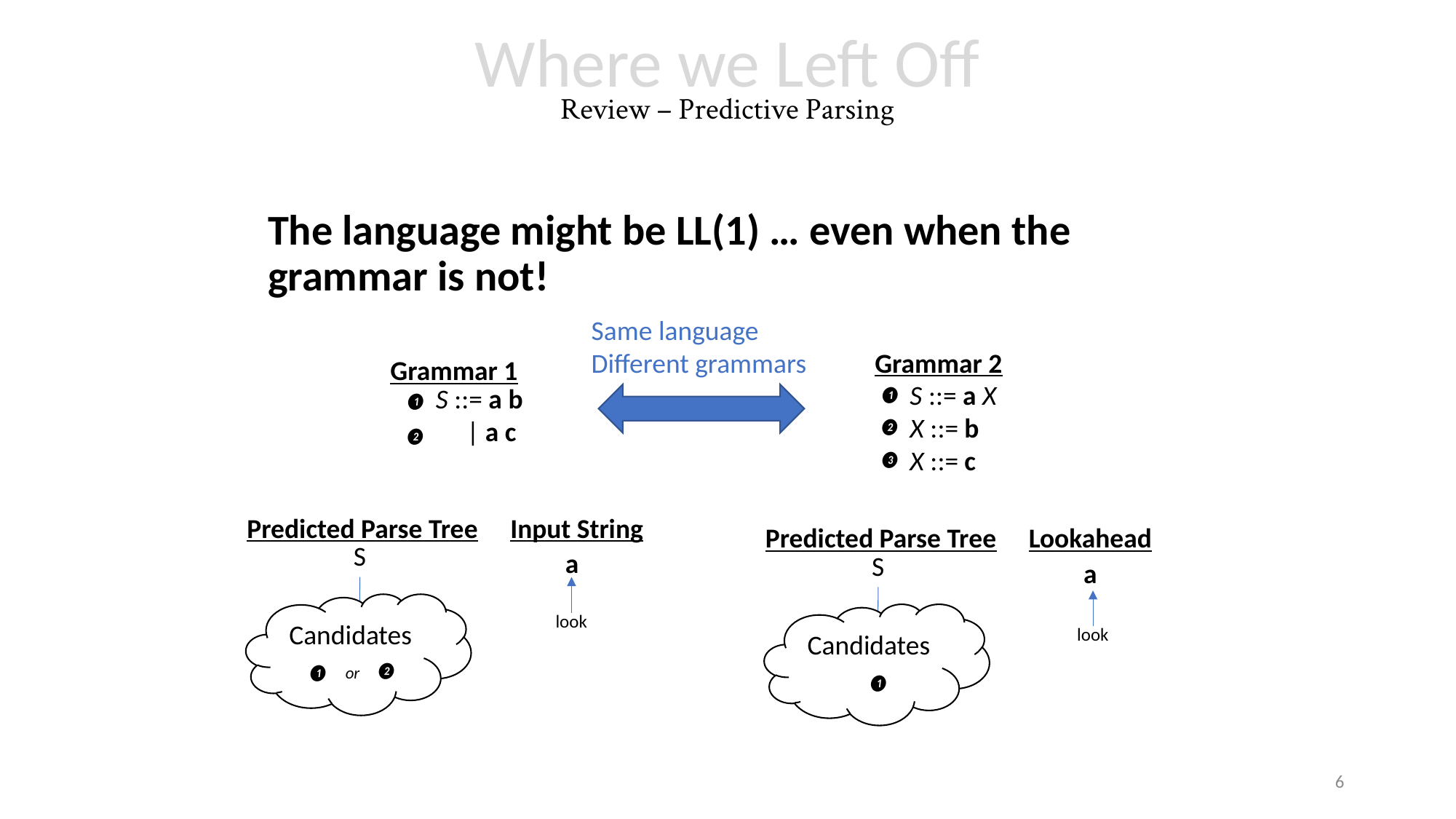

# Where we Left Off Review – Predictive Parsing
Live Assignments
P1
H2
The language might be LL(1) … even when the grammar is not!
Same language
Different grammars
Grammar 2
Grammar 1
S ::= a X
X ::= b
X ::= c
S ::= a b
     | a c
❶

❶
❷
❷
❸
Predicted Parse Tree
Input String
Predicted Parse Tree
Lookahead
S
a
S
a
Candidates
Candidates
look
look
❷
❶
or
❶
6